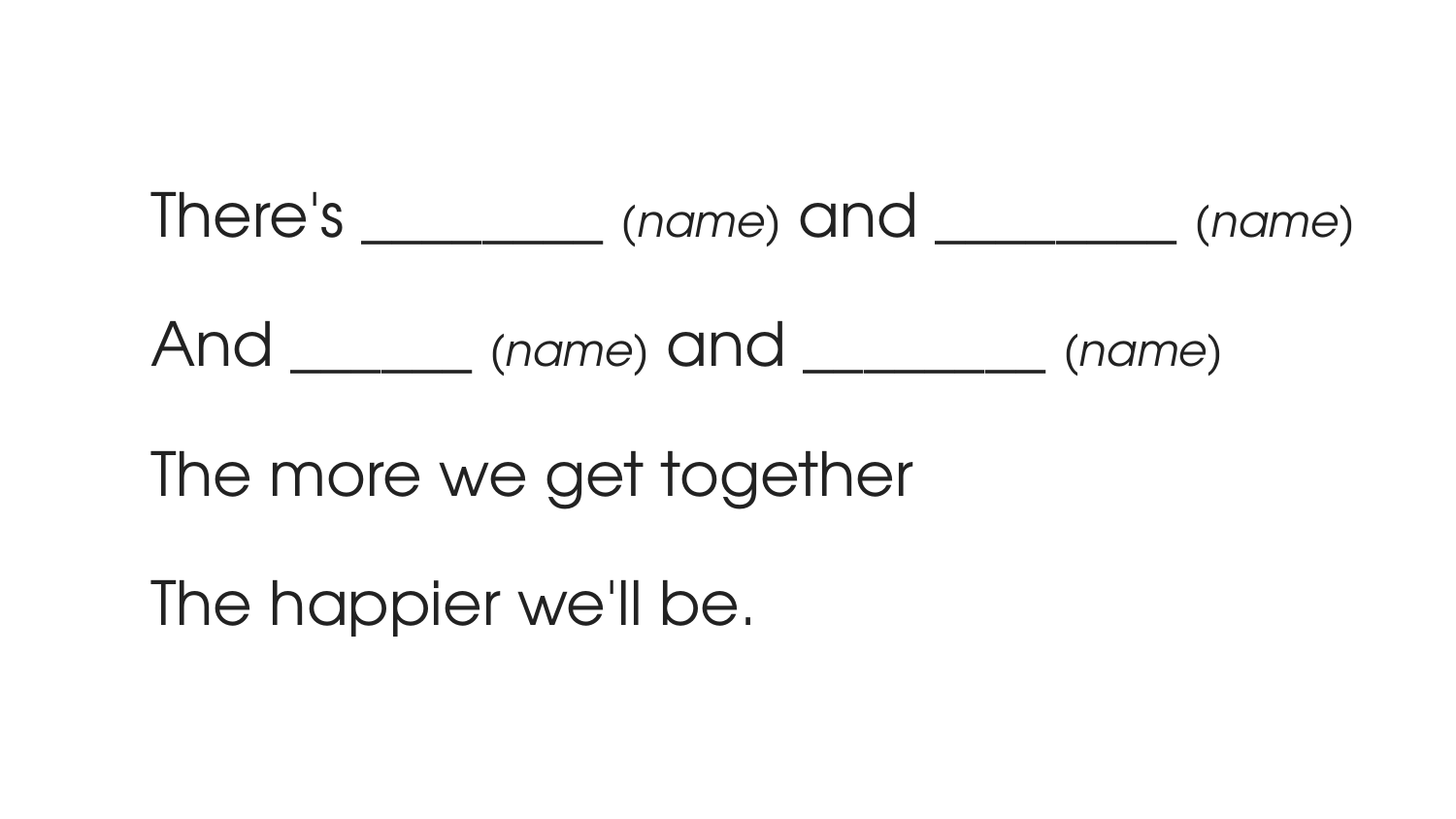

There's ________ (name) and ________ (name)
And ______ (name) and ________ (name)
The more we get together
The happier we'll be.